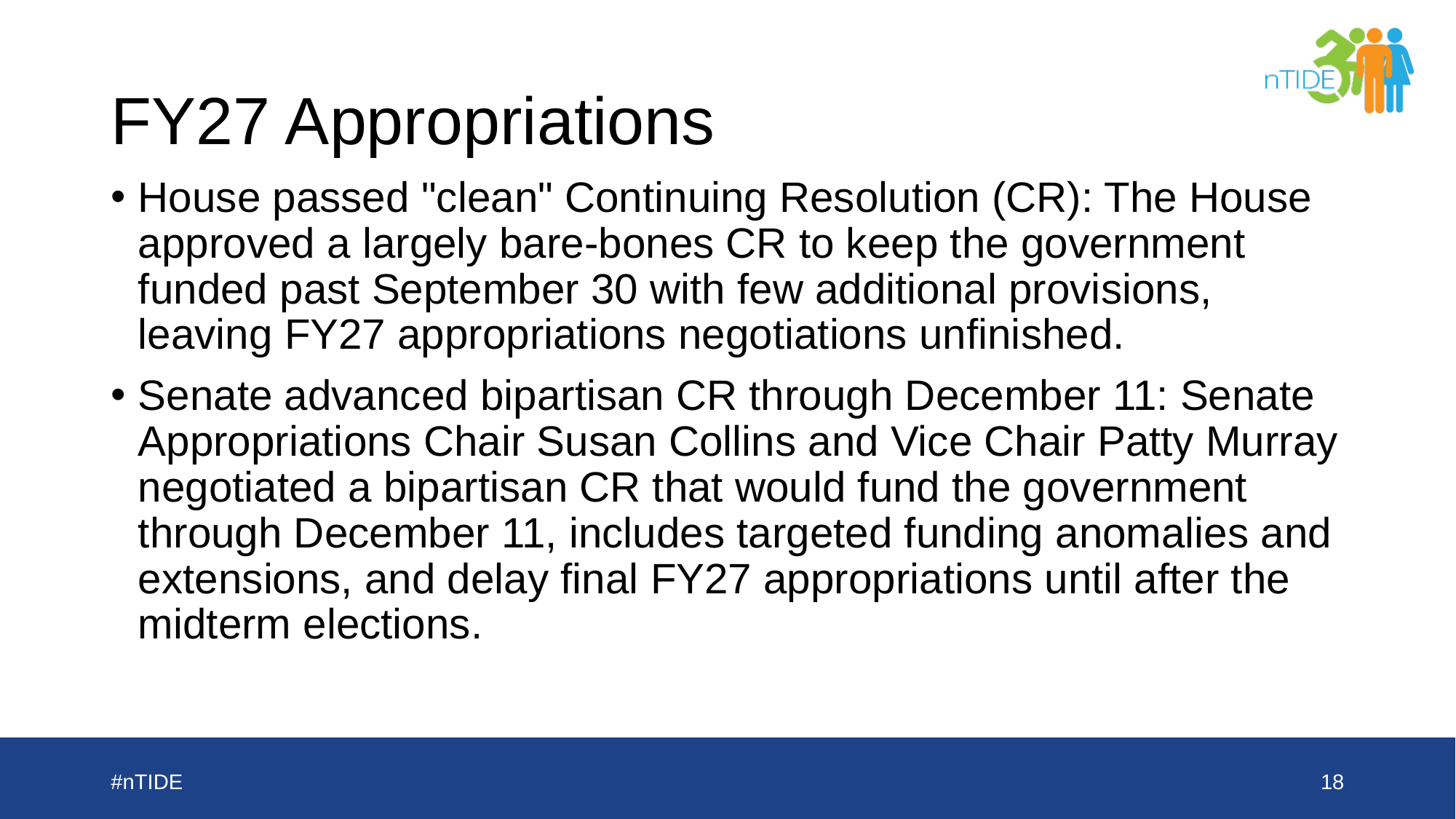

# FY27 Appropriations
House passed "clean" Continuing Resolution (CR): The House approved a largely bare-bones CR to keep the government funded past September 30 with few additional provisions, leaving FY27 appropriations negotiations unfinished.
Senate advanced bipartisan CR through December 11: Senate Appropriations Chair Susan Collins and Vice Chair Patty Murray negotiated a bipartisan CR that would fund the government through December 11, includes targeted funding anomalies and extensions, and delay final FY27 appropriations until after the midterm elections.
#nTIDE
18